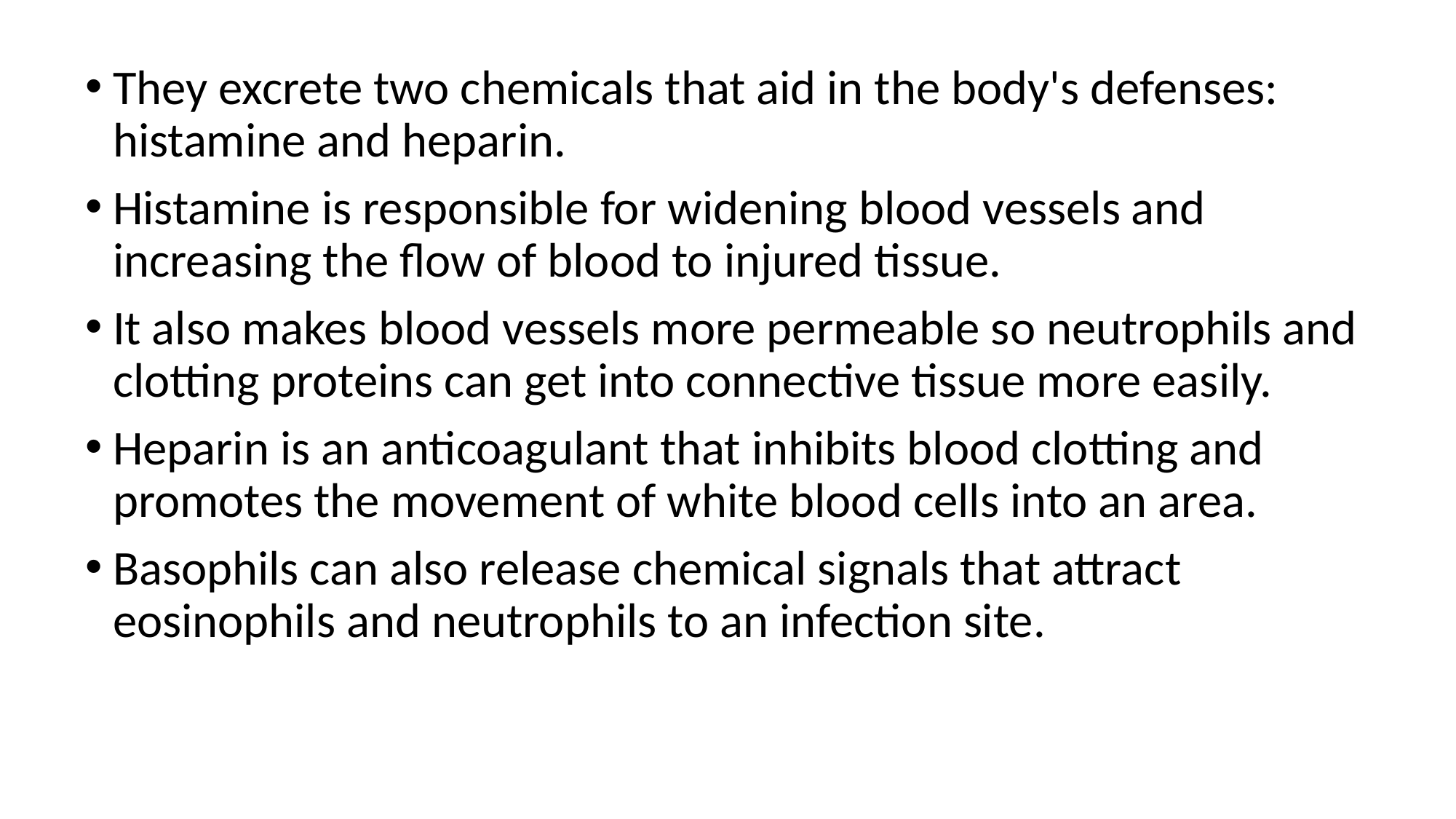

They excrete two chemicals that aid in the body's defenses: histamine and heparin.
Histamine is responsible for widening blood vessels and increasing the flow of blood to injured tissue.
It also makes blood vessels more permeable so neutrophils and clotting proteins can get into connective tissue more easily.
Heparin is an anticoagulant that inhibits blood clotting and promotes the movement of white blood cells into an area.
Basophils can also release chemical signals that attract eosinophils and neutrophils to an infection site.